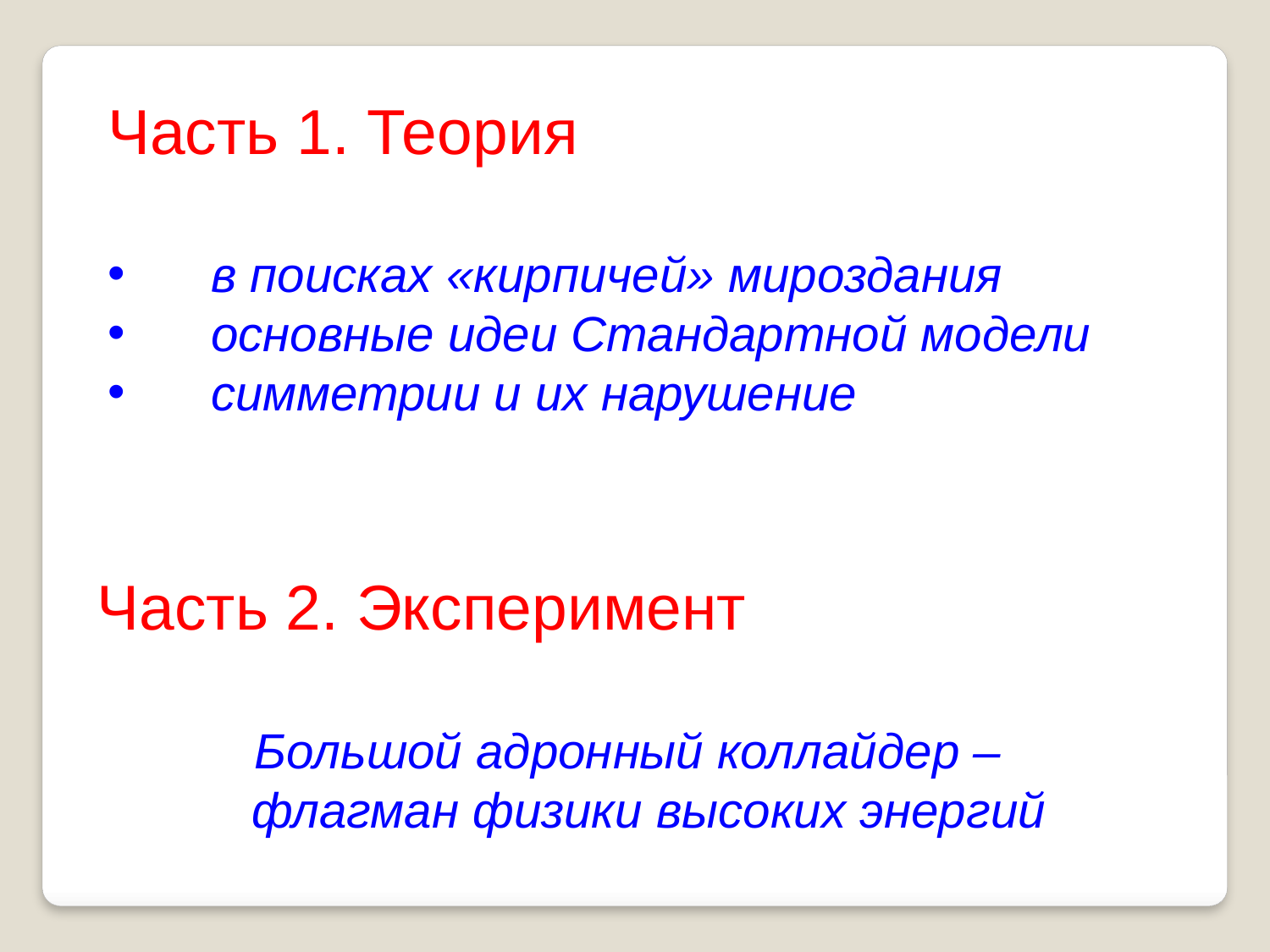

Часть 1. Теория

в поисках «кирпичей» мироздания
основные идеи Стандартной модели
симметрии и их нарушение

Часть 2. Эксперимент

Большой адронный коллайдер –
   флагман физики высоких энергий